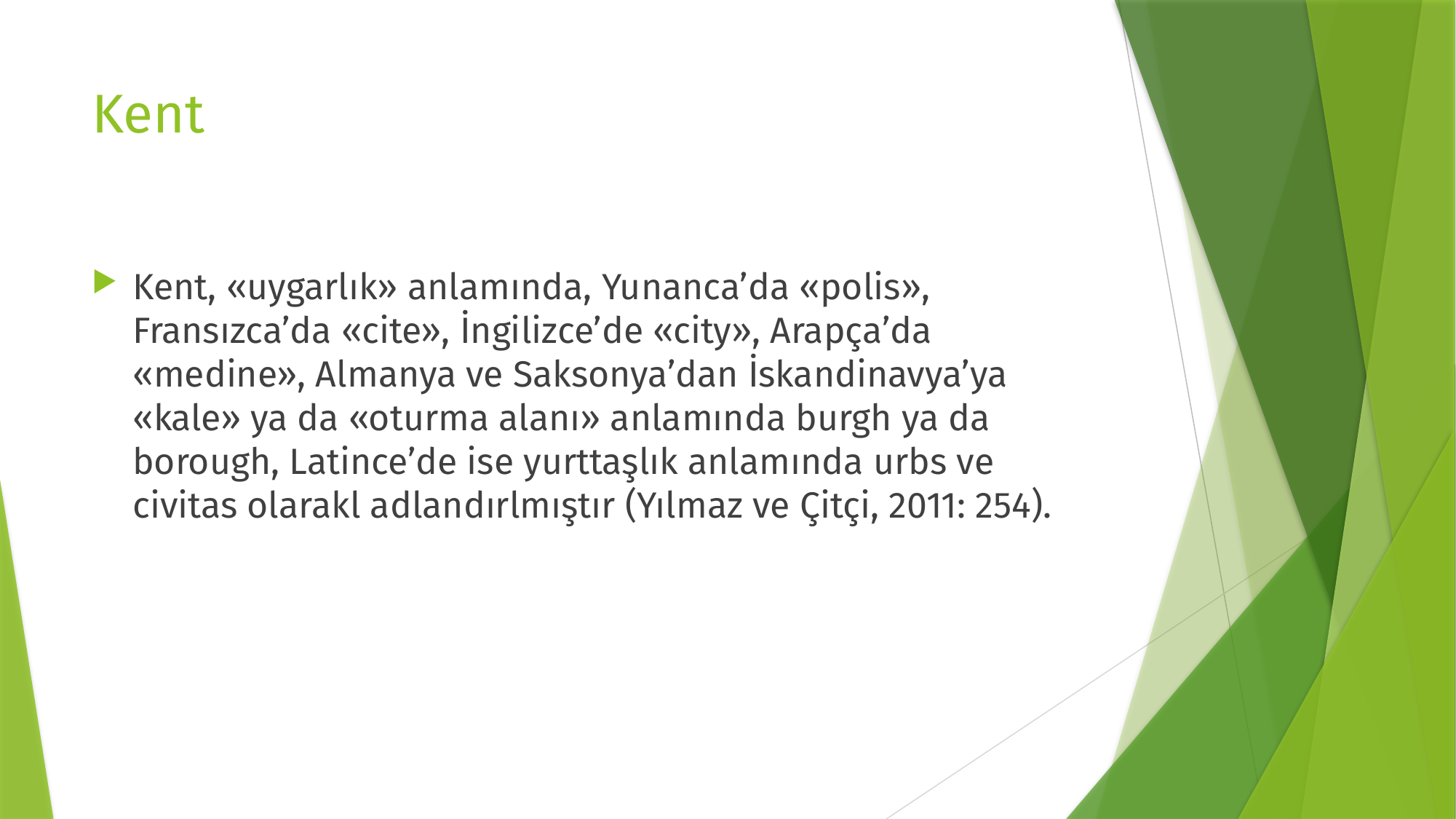

# Kent
Kent, «uygarlık» anlamında, Yunanca’da «polis», Fransızca’da «cite», İngilizce’de «city», Arapça’da «medine», Almanya ve Saksonya’dan İskandinavya’ya «kale» ya da «oturma alanı» anlamında burgh ya da borough, Latince’de ise yurttaşlık anlamında urbs ve civitas olarakl adlandırlmıştır (Yılmaz ve Çitçi, 2011: 254).